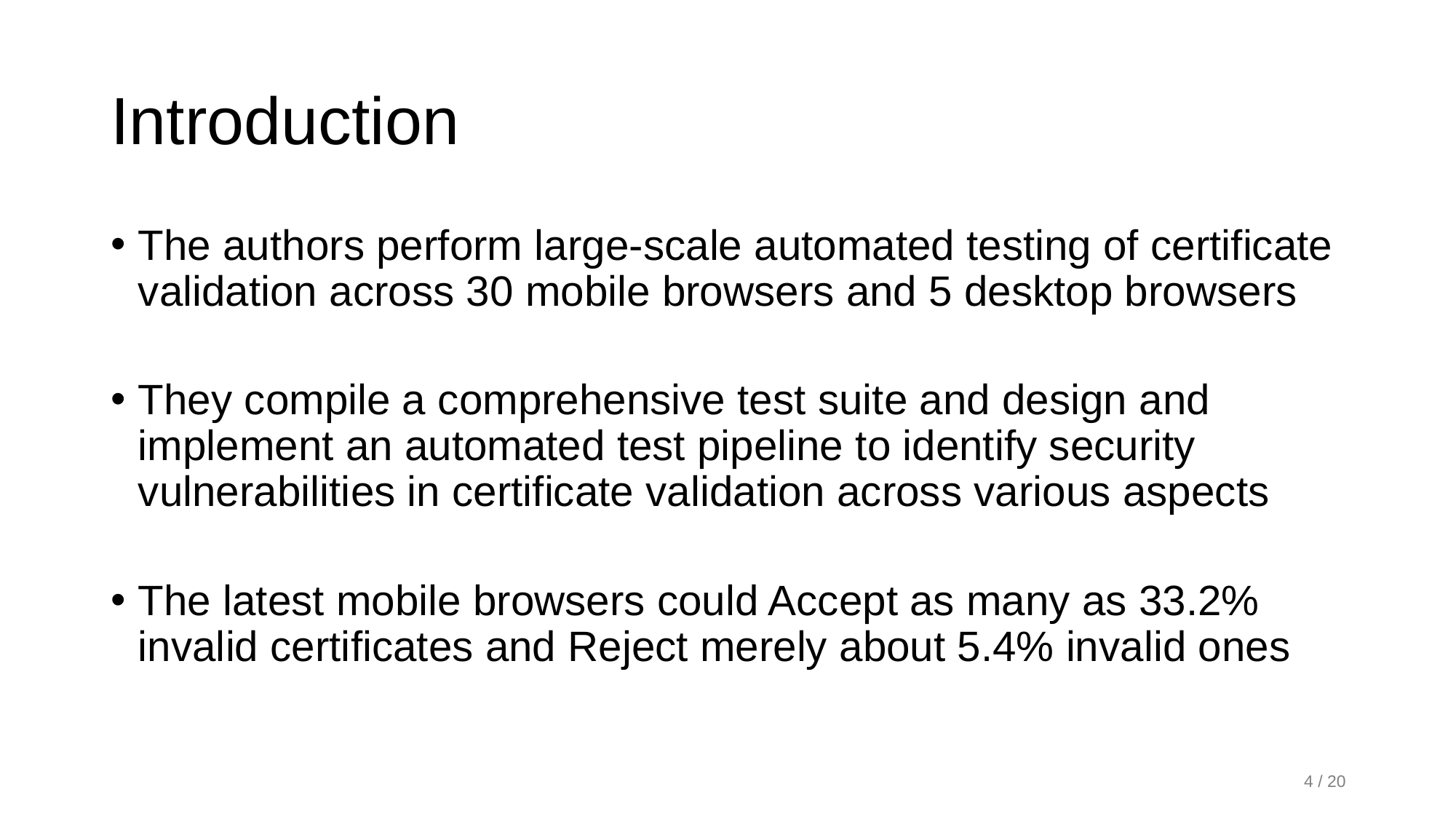

# Introduction
The authors perform large-scale automated testing of certificate validation across 30 mobile browsers and 5 desktop browsers

They compile a comprehensive test suite and design and implement an automated test pipeline to identify security vulnerabilities in certificate validation across various aspects

The latest mobile browsers could Accept as many as 33.2% invalid certificates and Reject merely about 5.4% invalid ones